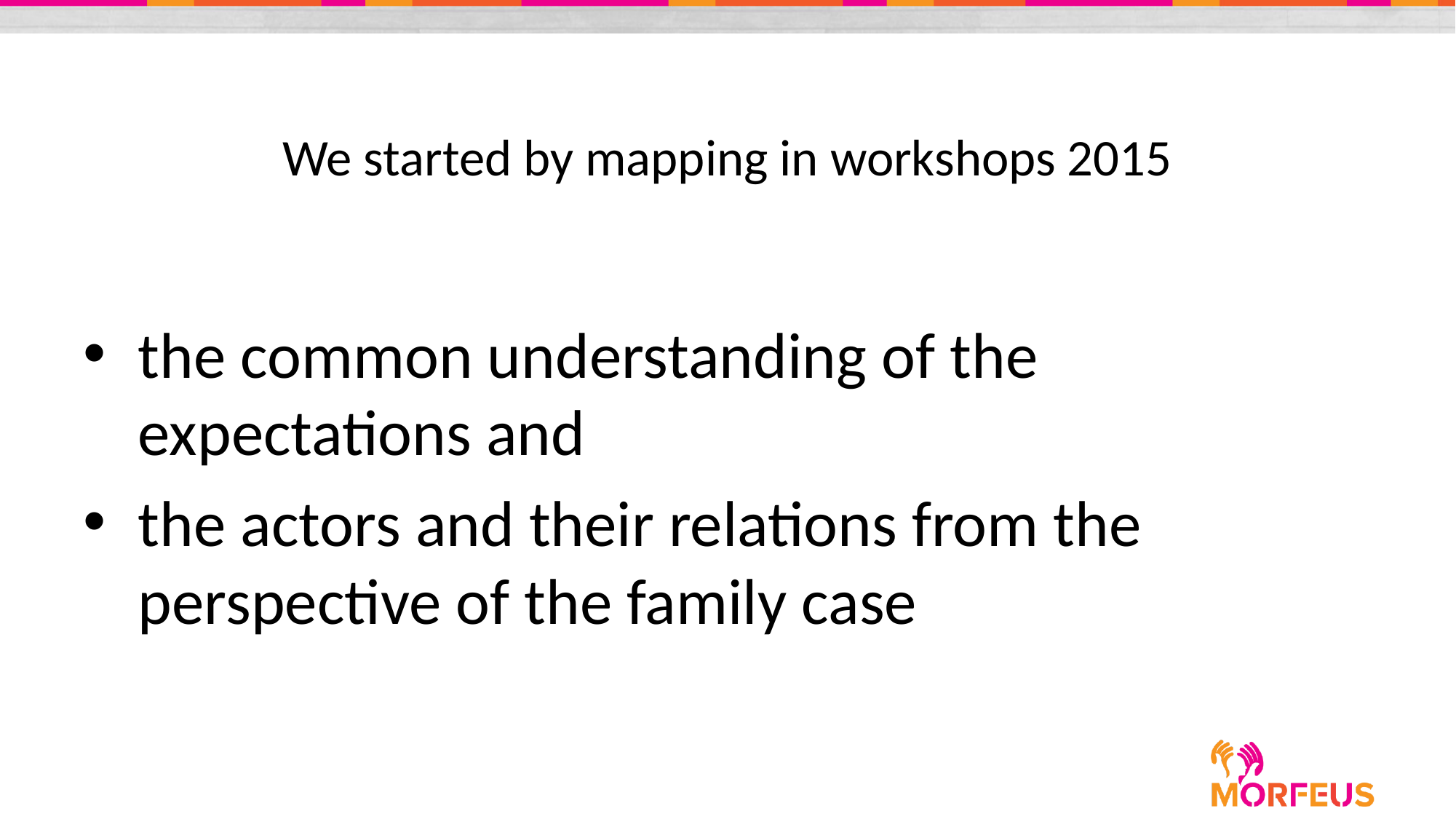

# We started by mapping in workshops 2015
the common understanding of the expectations and
the actors and their relations from the perspective of the family case